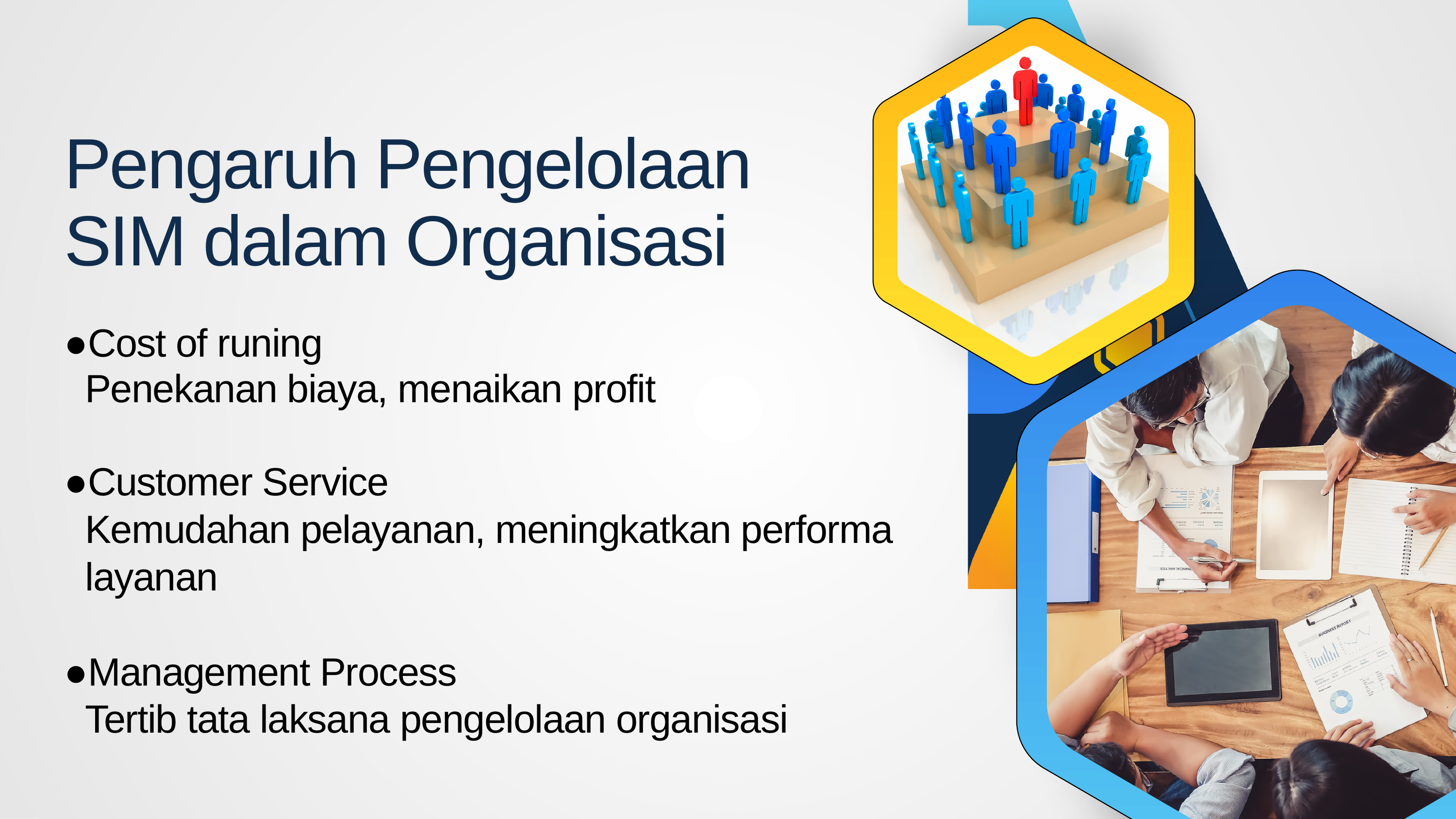

Pengaruh Pengelolaan SIM dalam Organisasi

●Cost of runing
  Penekanan biaya, menaikan profit

●Customer Service
  Kemudahan pelayanan, meningkatkan performa
  layanan

●Management Process
  Tertib tata laksana pengelolaan organisasi